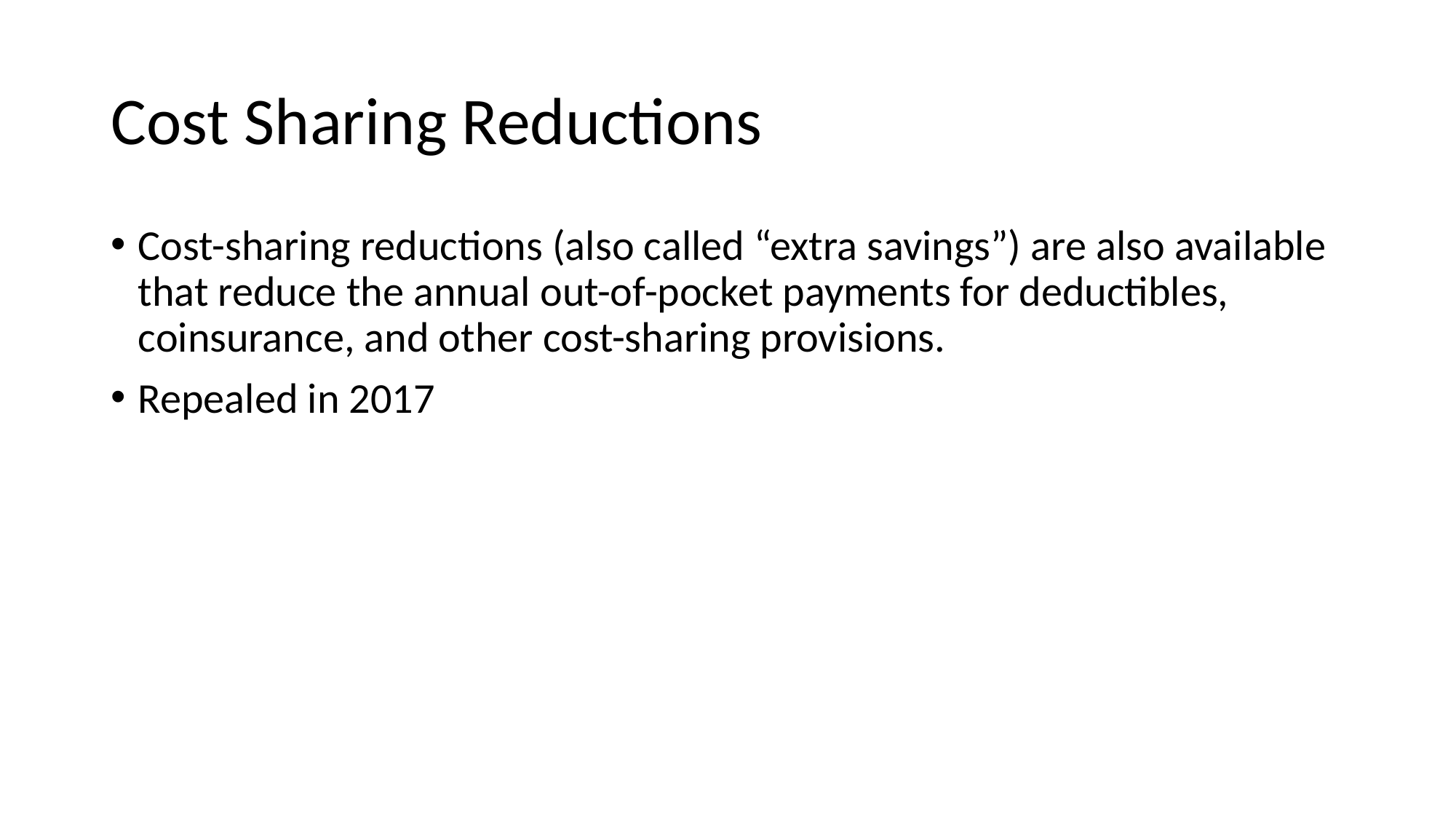

# Cost Sharing Reductions
Cost-sharing reductions (also called “extra savings”) are also available that reduce the annual out-of-pocket payments for deductibles, coinsurance, and other cost-sharing provisions.
Repealed in 2017